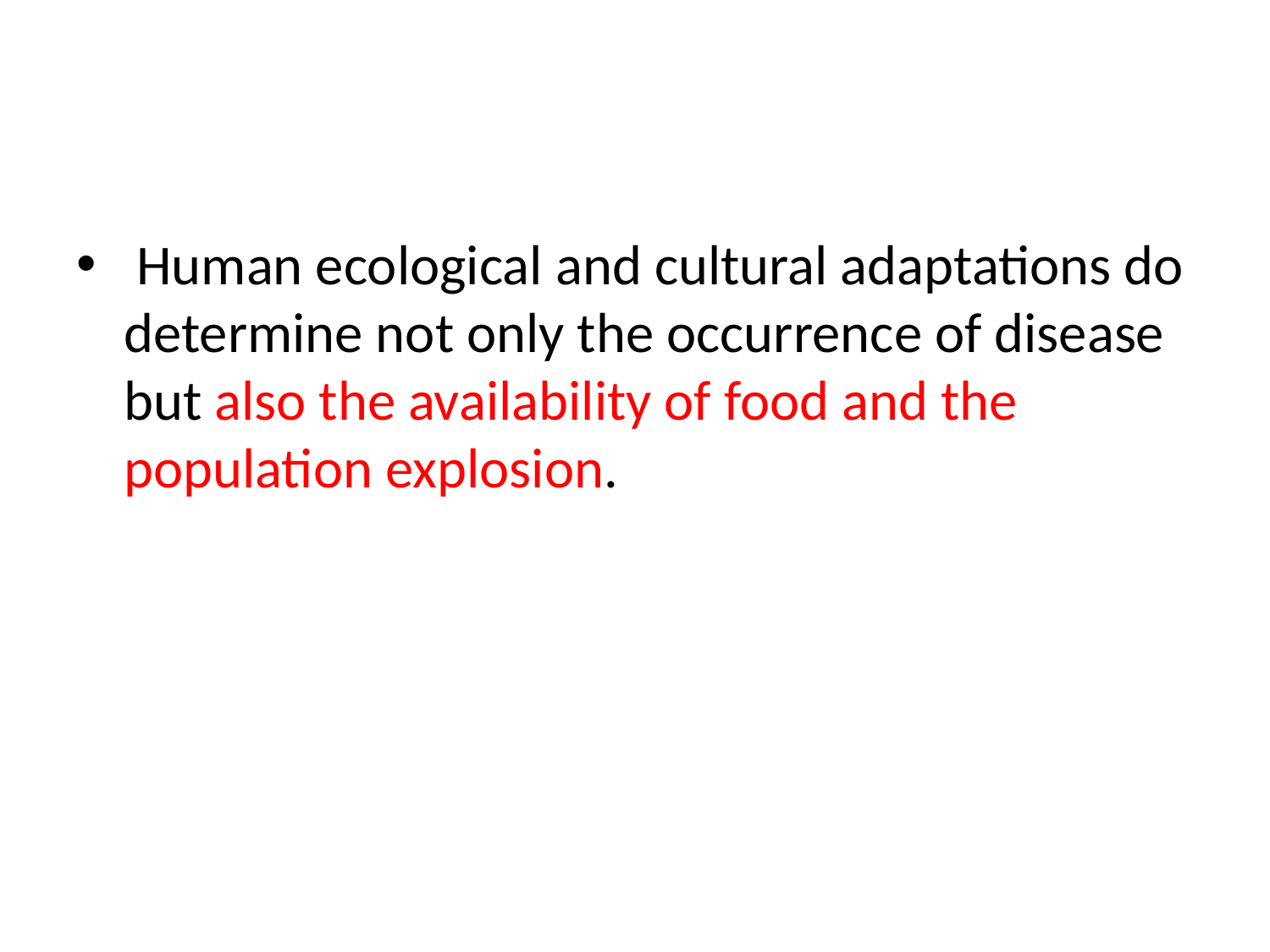

#
 Human ecological and cultural adaptations do determine not only the occurrence of disease but also the availability of food and the population explosion.